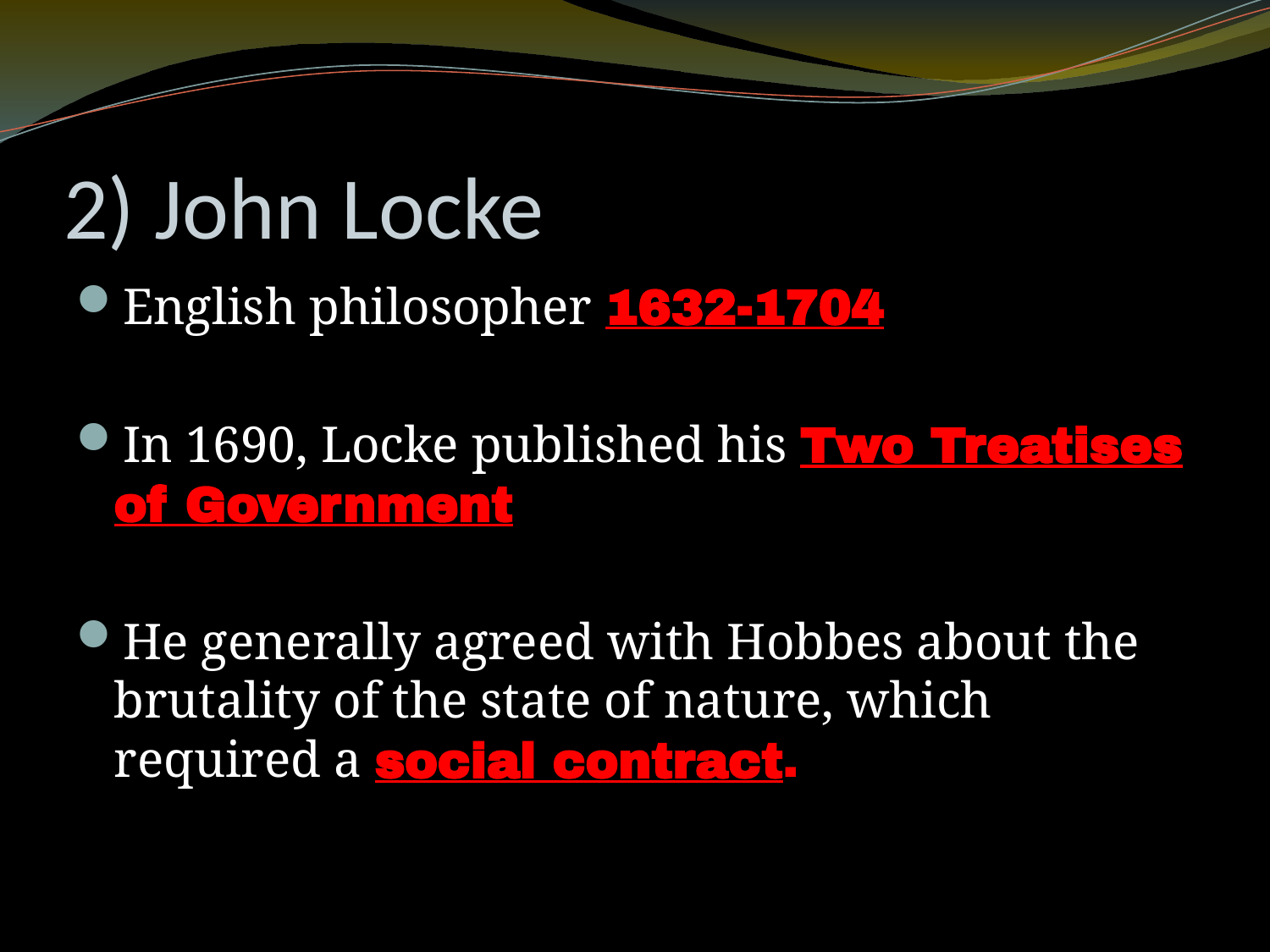

# 2) John Locke
English philosopher 1632-1704

In 1690, Locke published his Two Treatises of Government

He generally agreed with Hobbes about the brutality of the state of nature, which required a social contract.